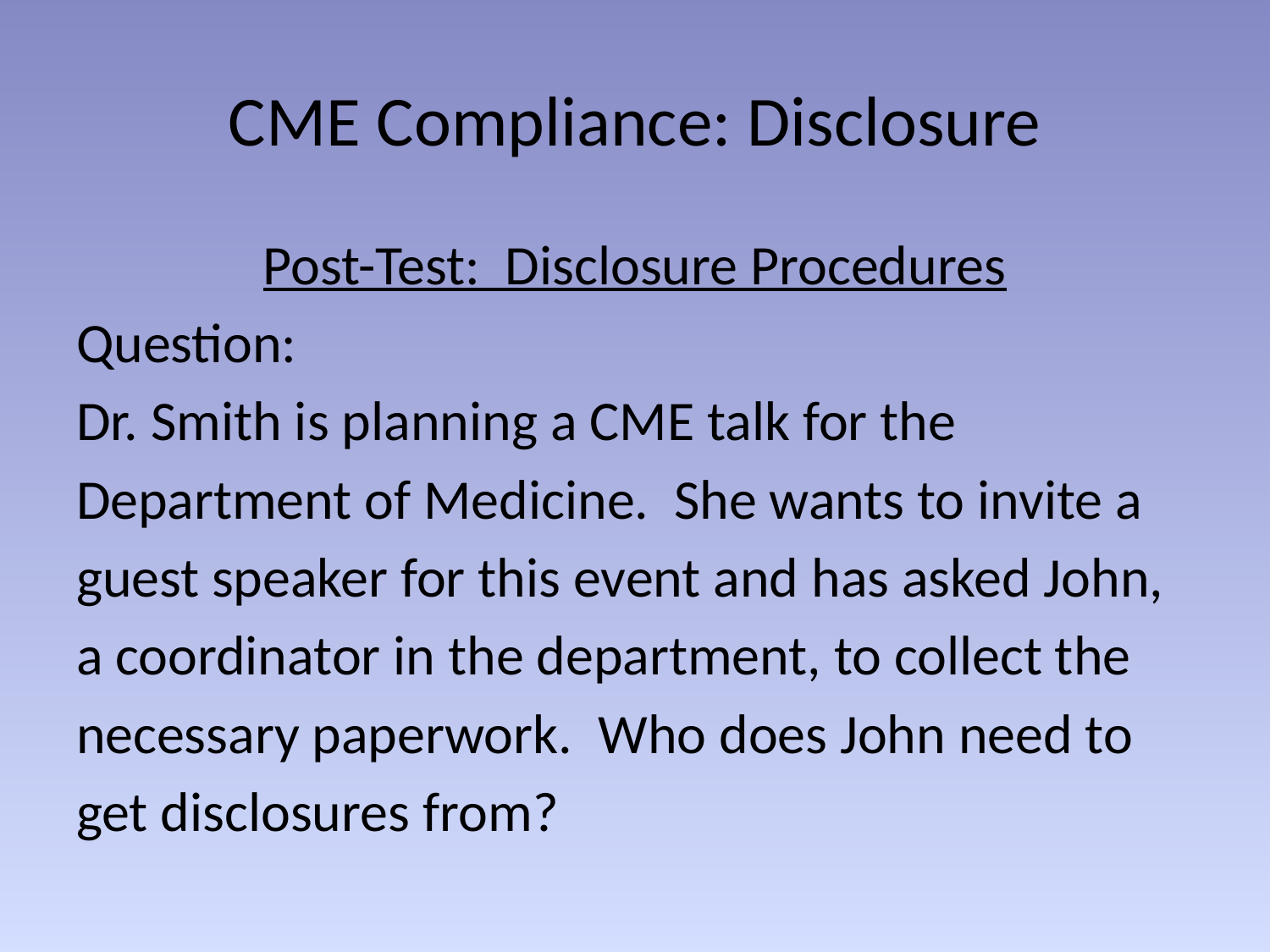

# CME Compliance: Disclosure
Post-Test:  Disclosure Procedures
Question:
Dr. Smith is planning a CME talk for the
Department of Medicine.  She wants to invite a
guest speaker for this event and has asked John,
a coordinator in the department, to collect the
necessary paperwork.  Who does John need to
get disclosures from?